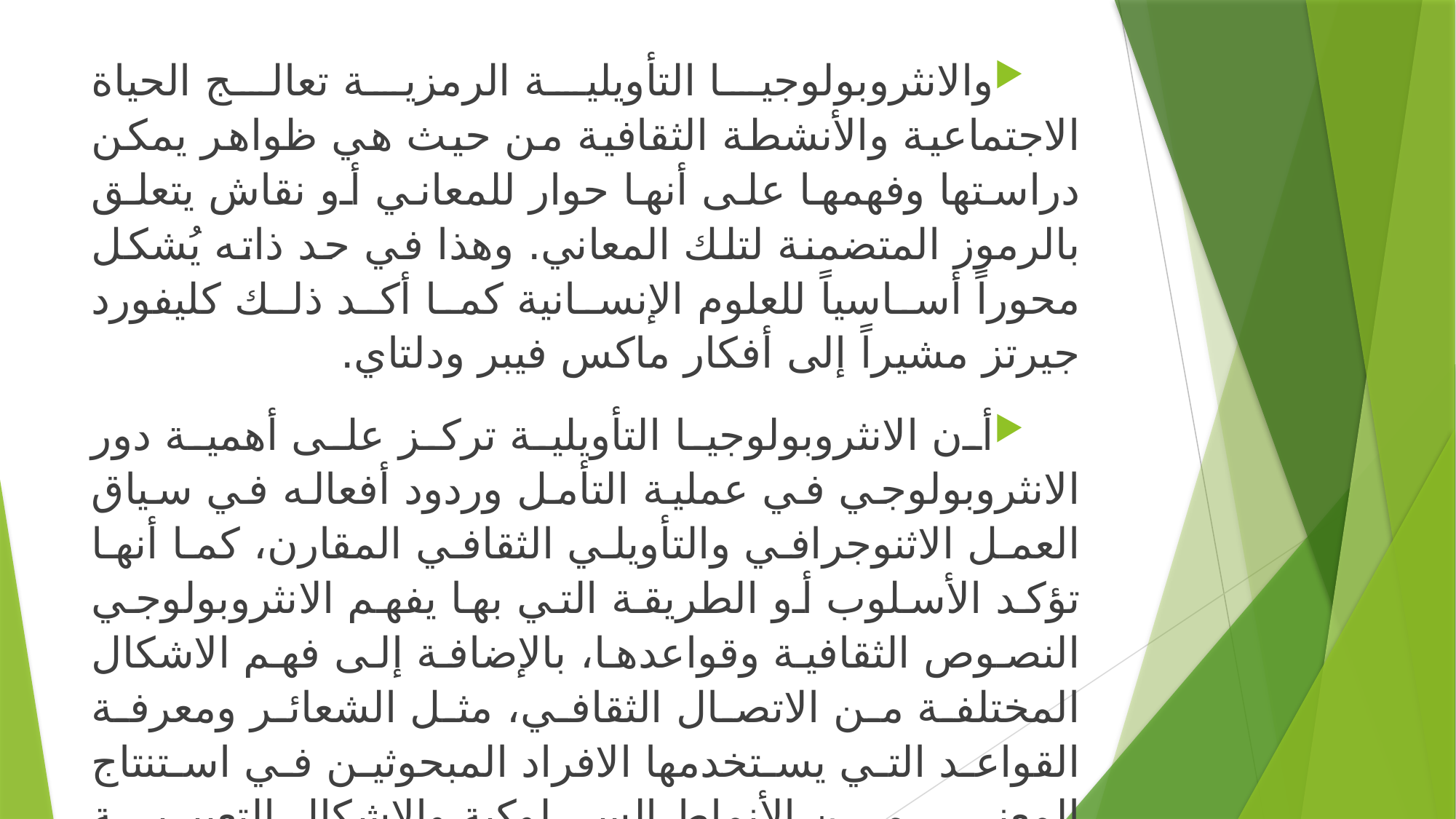

والانثروبولوجيا التأويلية الرمزية تعالج الحياة الاجتماعية والأنشطة الثقافية من حيث هي ظواهر يمكن دراستها وفهمها على أنها حوار للمعاني أو نقاش يتعلق بالرموز المتضمنة لتلك المعاني. وهذا في حد ذاته يُشكل محوراً أساسياً للعلوم الإنسانية كما أكد ذلك كليفورد جيرتز مشيراً إلى أفكار ماكس فيبر ودلتاي.
أن الانثروبولوجيا التأويلية تركز على أهمية دور الانثروبولوجي في عملية التأمل وردود أفعاله في سياق العمل الاثنوجرافي والتأويلي الثقافي المقارن، كما أنها تؤكد الأسلوب أو الطريقة التي بها يفهم الانثروبولوجي النصوص الثقافية وقواعدها، بالإضافة إلى فهم الاشكال المختلفة من الاتصال الثقافي، مثل الشعائر ومعرفة القواعد التي يستخدمها الافراد المبحوثين في استنتاج المعنى من الأنماط السلوكية والاشكال التعبيرية المستخدمة.